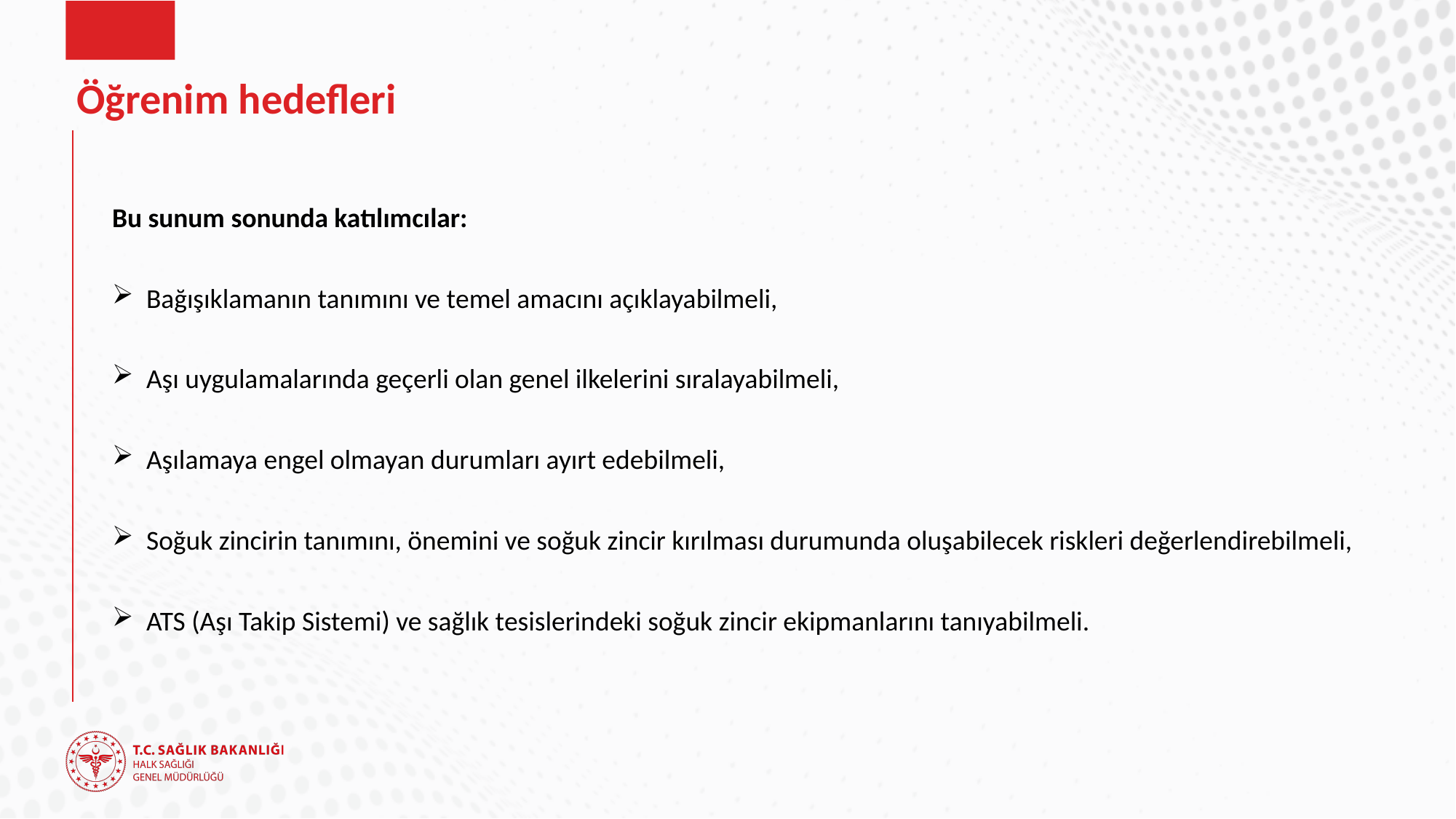

# Öğrenim hedefleri
Bu sunum sonunda katılımcılar:
Bağışıklamanın tanımını ve temel amacını açıklayabilmeli,
Aşı uygulamalarında geçerli olan genel ilkelerini sıralayabilmeli,
Aşılamaya engel olmayan durumları ayırt edebilmeli,
Soğuk zincirin tanımını, önemini ve soğuk zincir kırılması durumunda oluşabilecek riskleri değerlendirebilmeli,
ATS (Aşı Takip Sistemi) ve sağlık tesislerindeki soğuk zincir ekipmanlarını tanıyabilmeli.

3